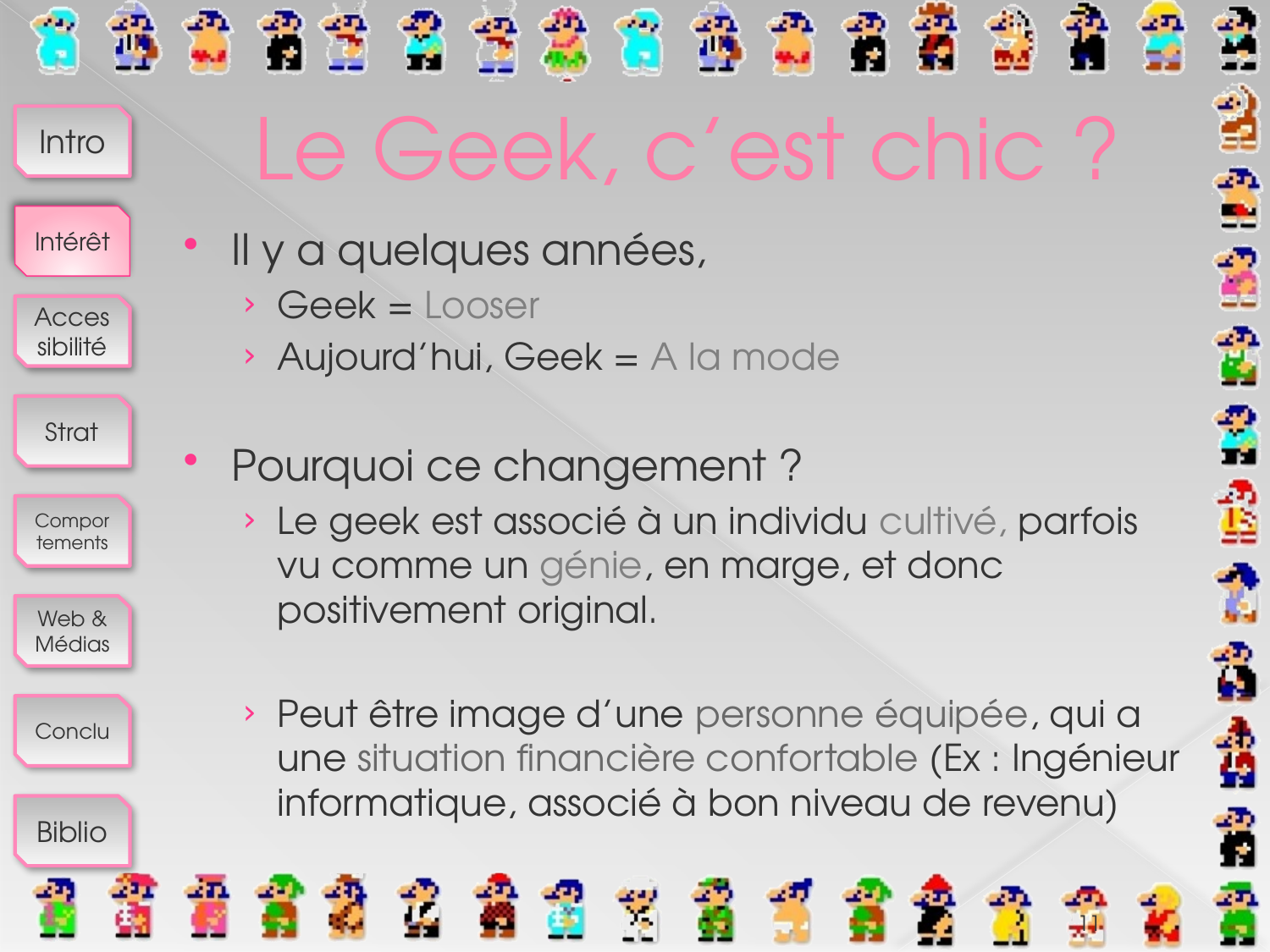

# Le Geek, c’est chic ?
Intro
Intérêt
Il y a quelques années,
Geek = Looser
Aujourd’hui, Geek = A la mode

Pourquoi ce changement ?
Le geek est associé à un individu cultivé, parfois vu comme un génie, en marge, et donc positivement original.

Peut être image d’une personne équipée, qui a une situation financière confortable (Ex : Ingénieur informatique, associé à bon niveau de revenu)
Accessibilité
Strat
Comportements
Web & Médias
Conclu
Biblio
11